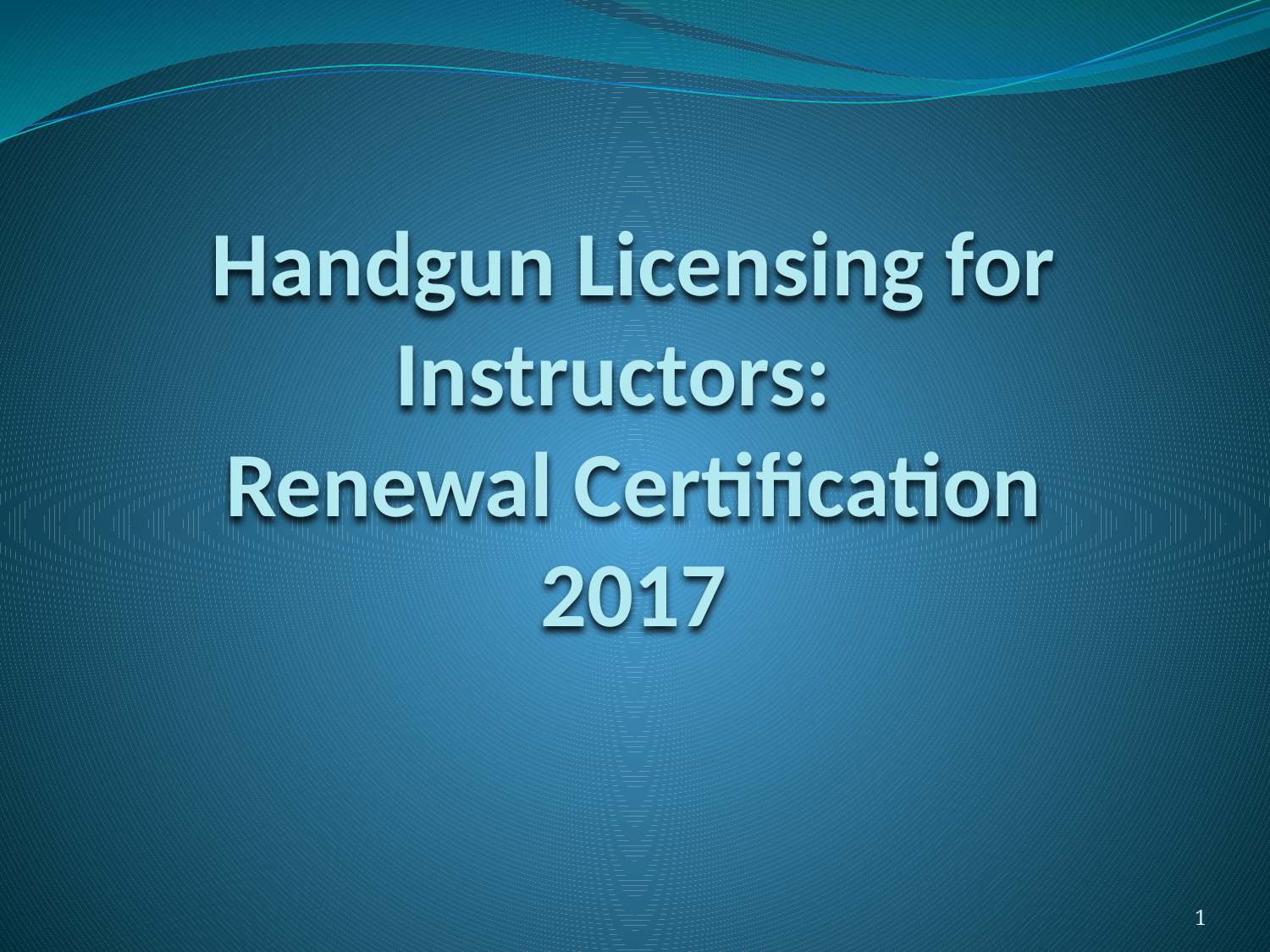

# Handgun Licensing for Instructors: Renewal Certification 2017
1